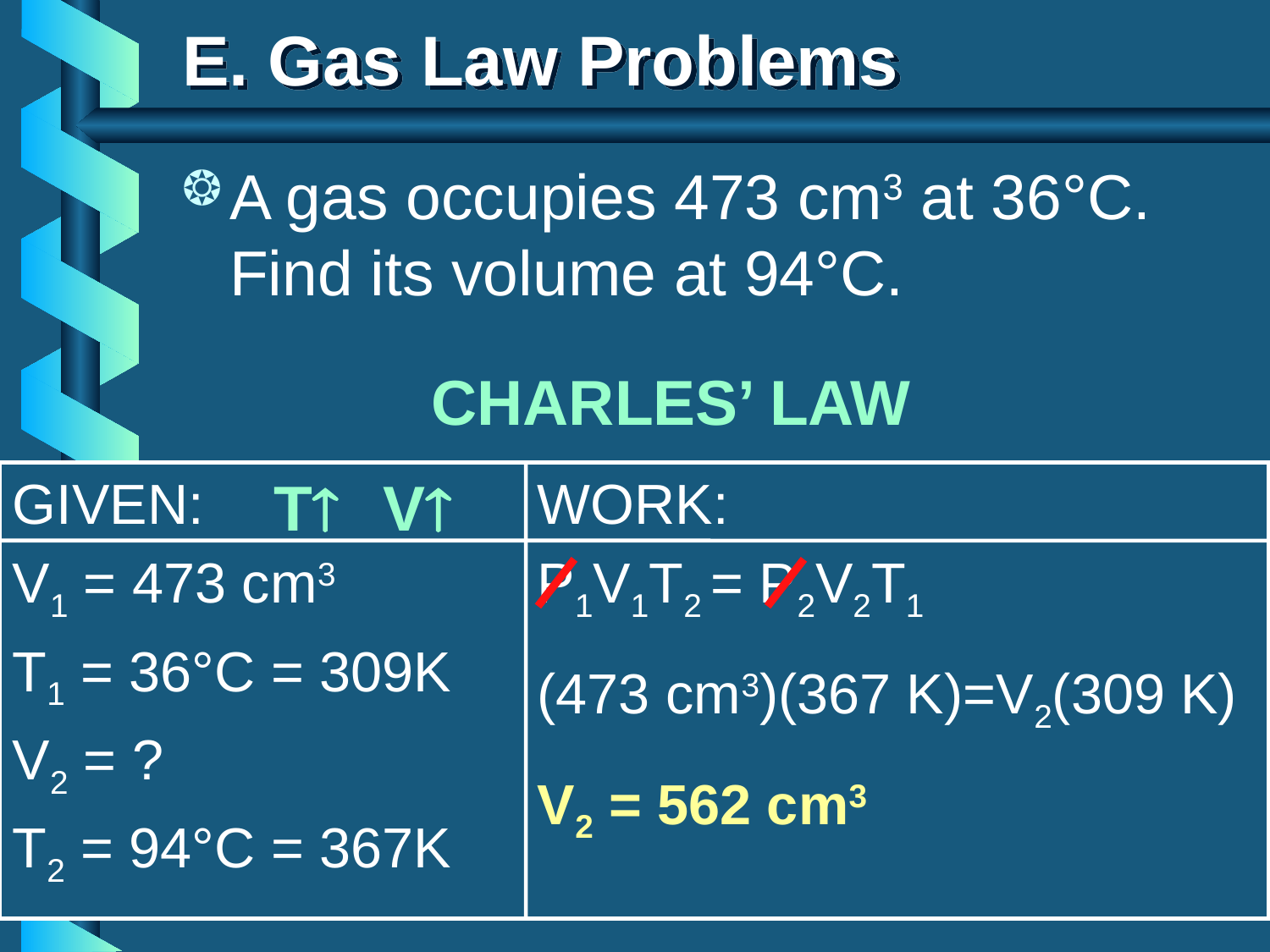

# E. Gas Law Problems
A gas occupies 473 cm3 at 36°C. Find its volume at 94°C.
CHARLES’ LAW
GIVEN:
V1 = 473 cm3
T1 = 36°C = 309K
V2 = ?
T2 = 94°C = 367K
T↑
V↑
WORK:
P1V1T2 = P2V2T1

(473 cm3)(367 K)=V2(309 K)
V2 = 562 cm3
C. Johannesson